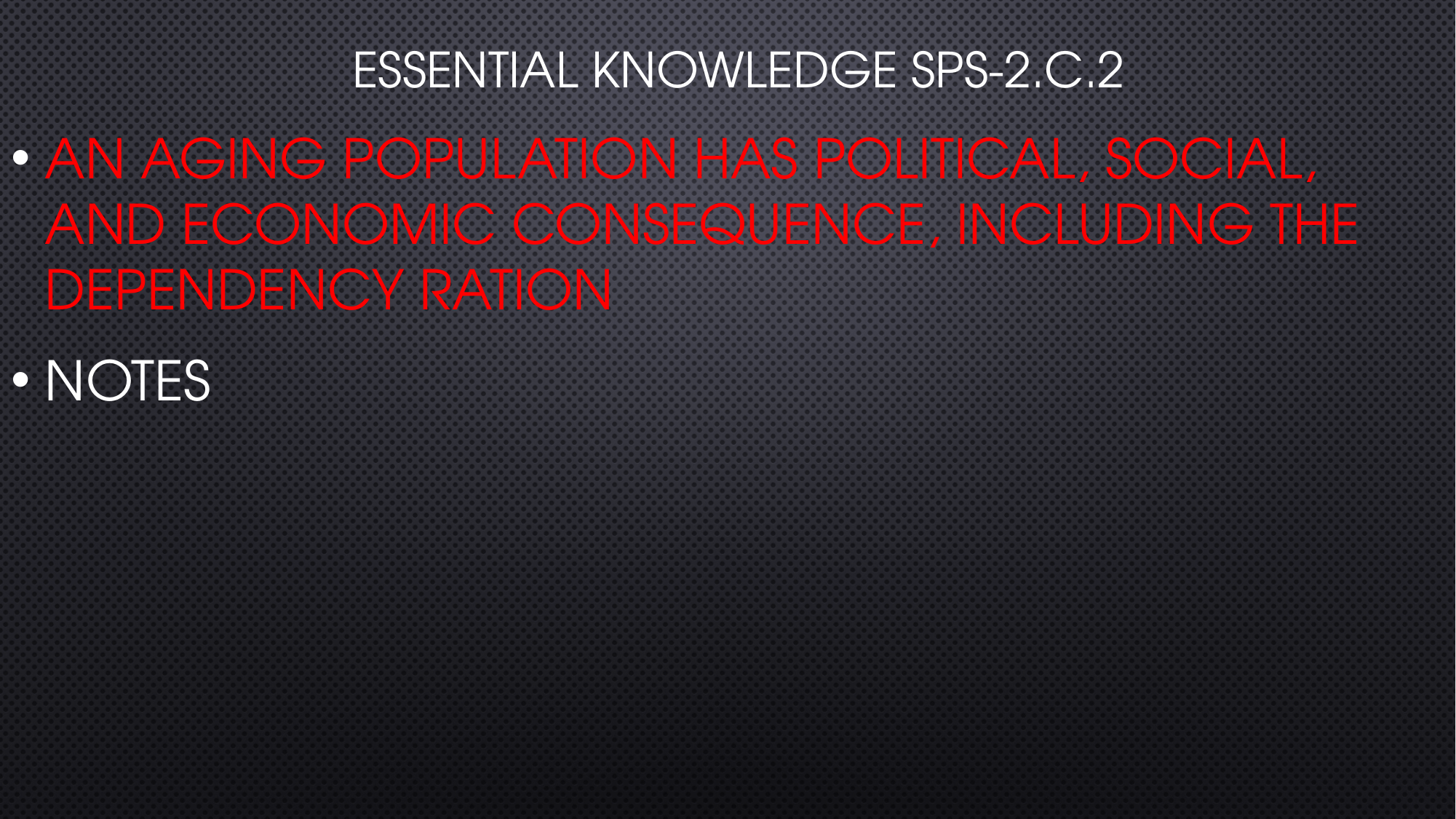

# Essential Knowledge SPS-2.C.2
An aging population has political, social, and economic consequence, including the dependency ration
Notes